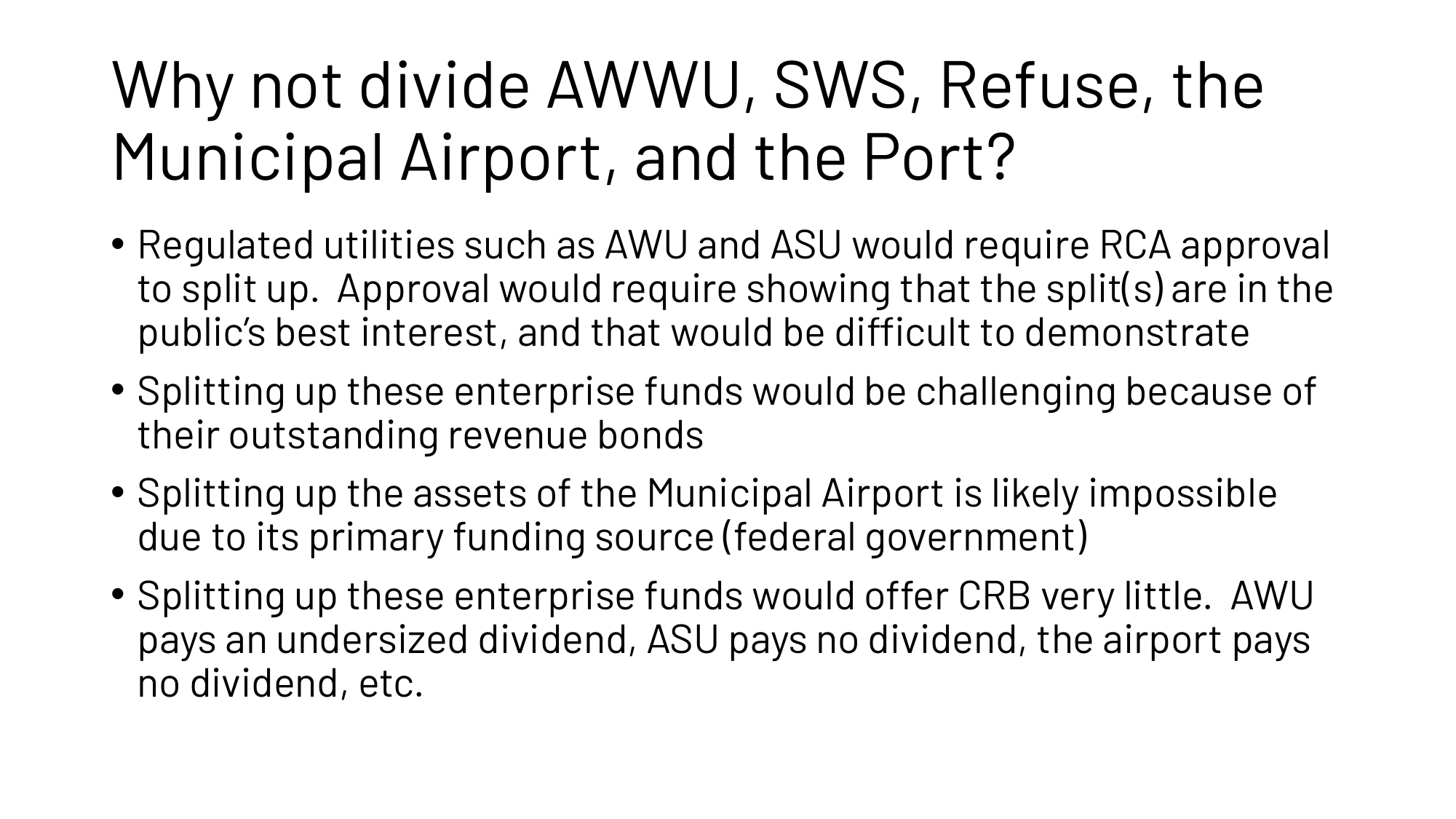

# Why not divide AWWU, SWS, Refuse, the Municipal Airport, and the Port?
Regulated utilities such as AWU and ASU would require RCA approval to split up.  Approval would require showing that the split(s) are in the public’s best interest, and that would be difficult to demonstrate
Splitting up these enterprise funds would be challenging because of their outstanding revenue bonds
Splitting up the assets of the Municipal Airport is likely impossible due to its primary funding source (federal government)
Splitting up these enterprise funds would offer CRB very little.  AWU pays an undersized dividend, ASU pays no dividend, the airport pays no dividend, etc.